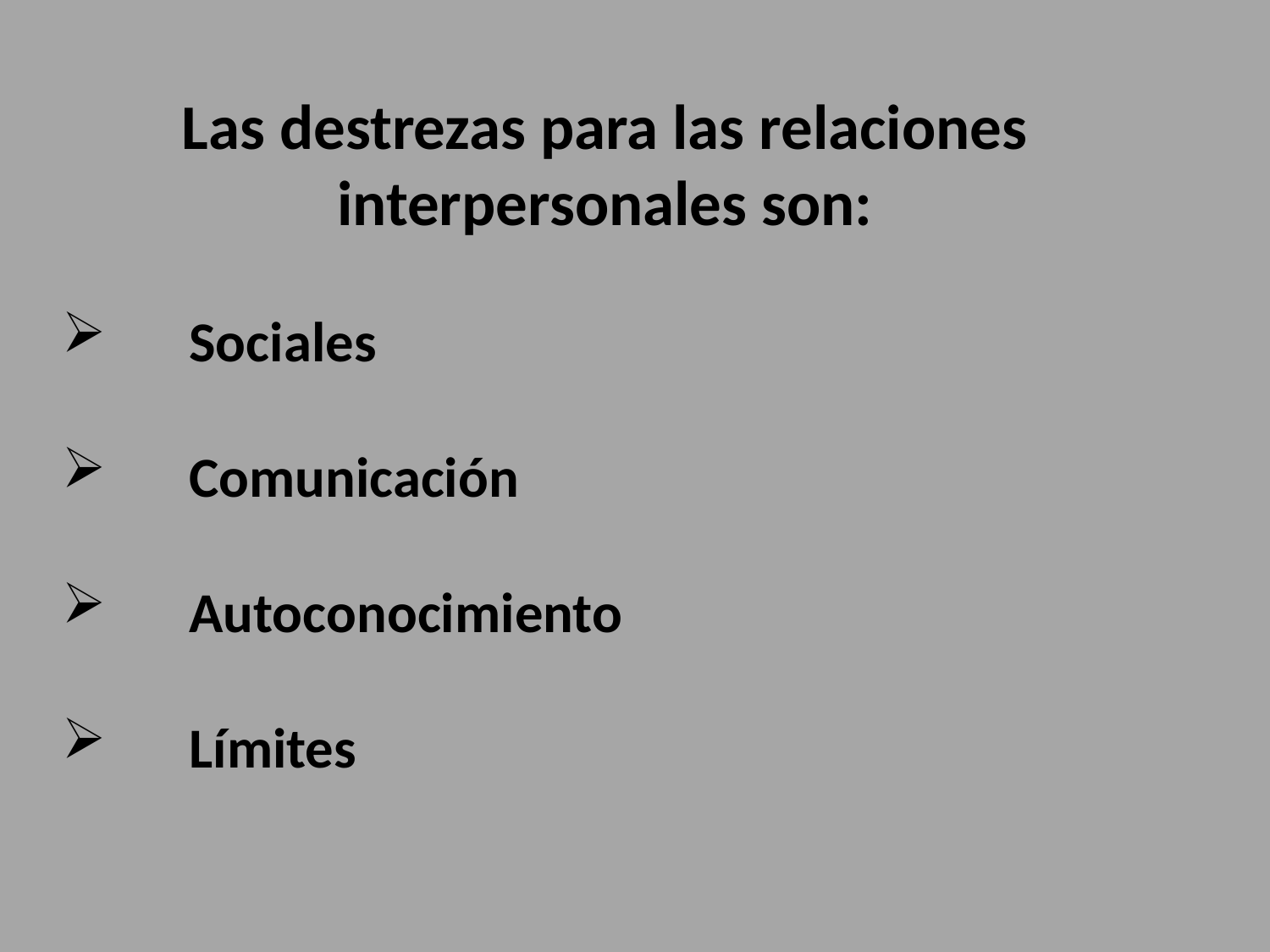

Las destrezas para las relaciones
interpersonales son:

    	Sociales

 	Comunicación

 	Autoconocimiento

 	Límites